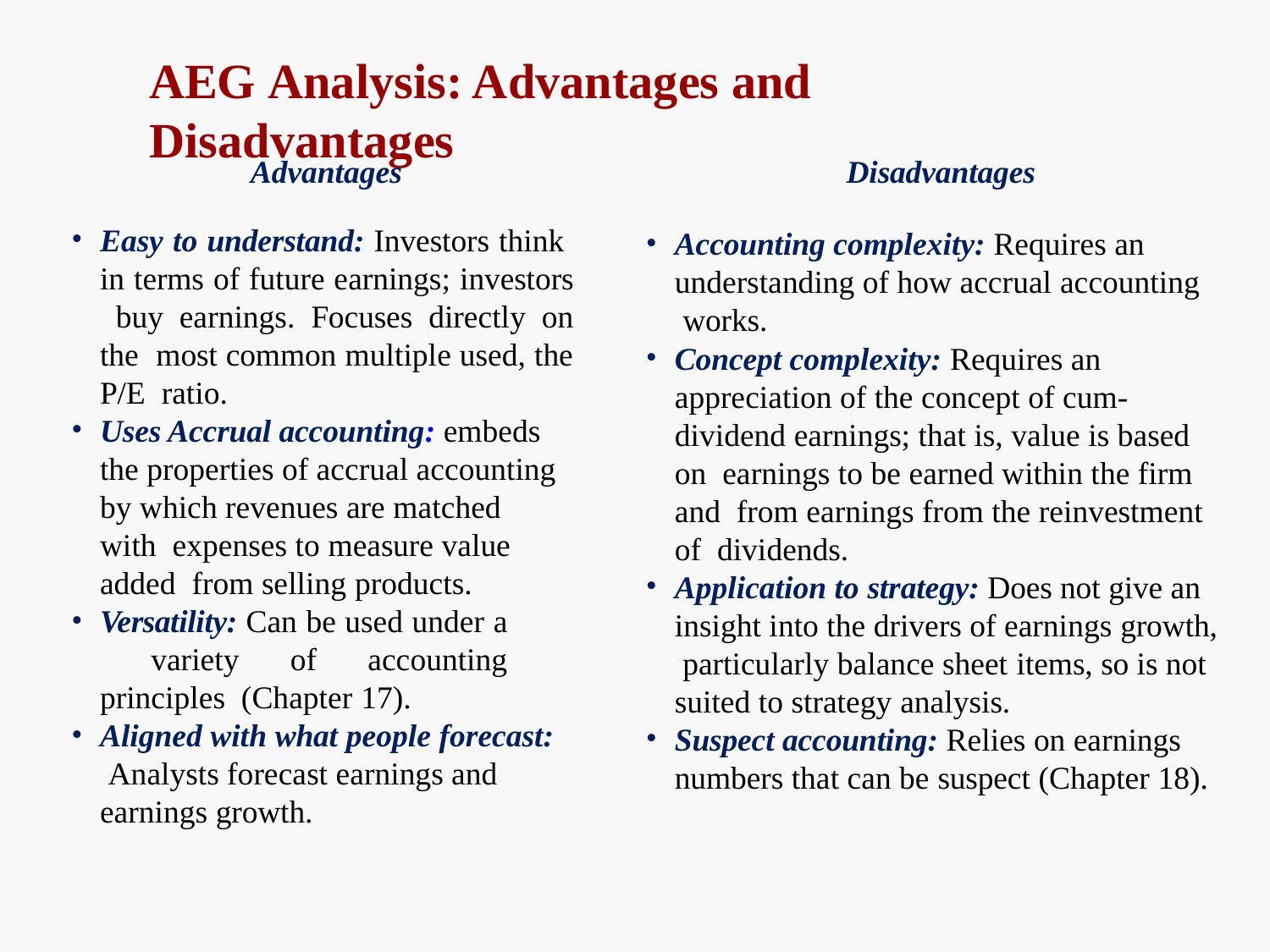

# AEG Analysis: Advantages and Disadvantages
Advantages	Disadvantages
Easy to understand: Investors think  in terms of future earnings; investors  buy earnings. Focuses directly on the  most common multiple used, the P/E  ratio.
Uses Accrual accounting: embeds  the properties of accrual accounting  by which revenues are matched with  expenses to measure value added  from selling products.
Versatility: Can be used under a  variety of accounting principles  (Chapter 17).
Aligned with what people forecast:  Analysts forecast earnings and  earnings growth.
Accounting complexity: Requires an  understanding of how accrual accounting  works.
Concept complexity: Requires an  appreciation of the concept of cum-  dividend earnings; that is, value is based on  earnings to be earned within the firm and  from earnings from the reinvestment of  dividends.
Application to strategy: Does not give an  insight into the drivers of earnings growth,  particularly balance sheet items, so is not  suited to strategy analysis.
Suspect accounting: Relies on earnings  numbers that can be suspect (Chapter 18).